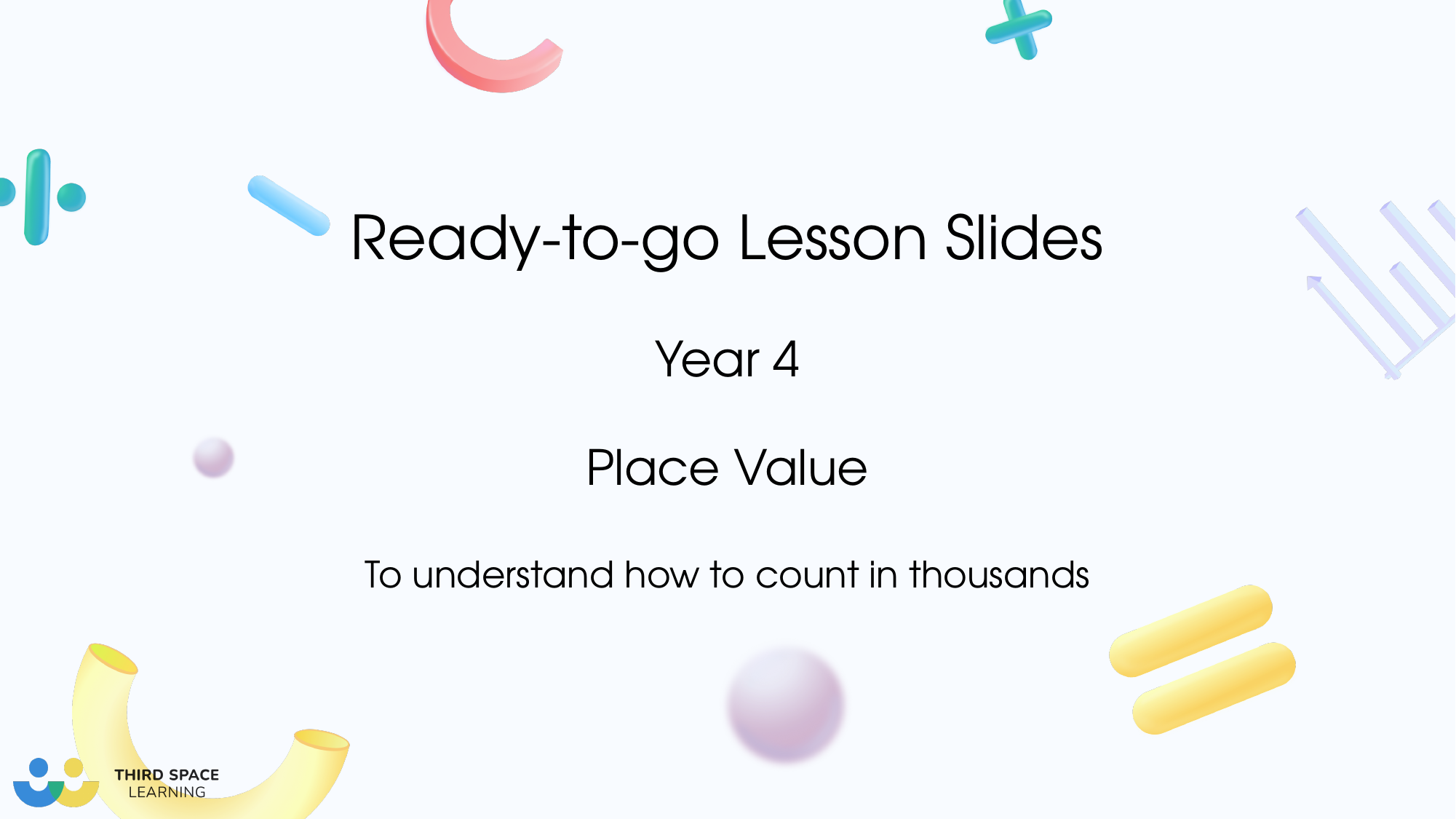

Year 4
Place Value
To understand how to count in thousands